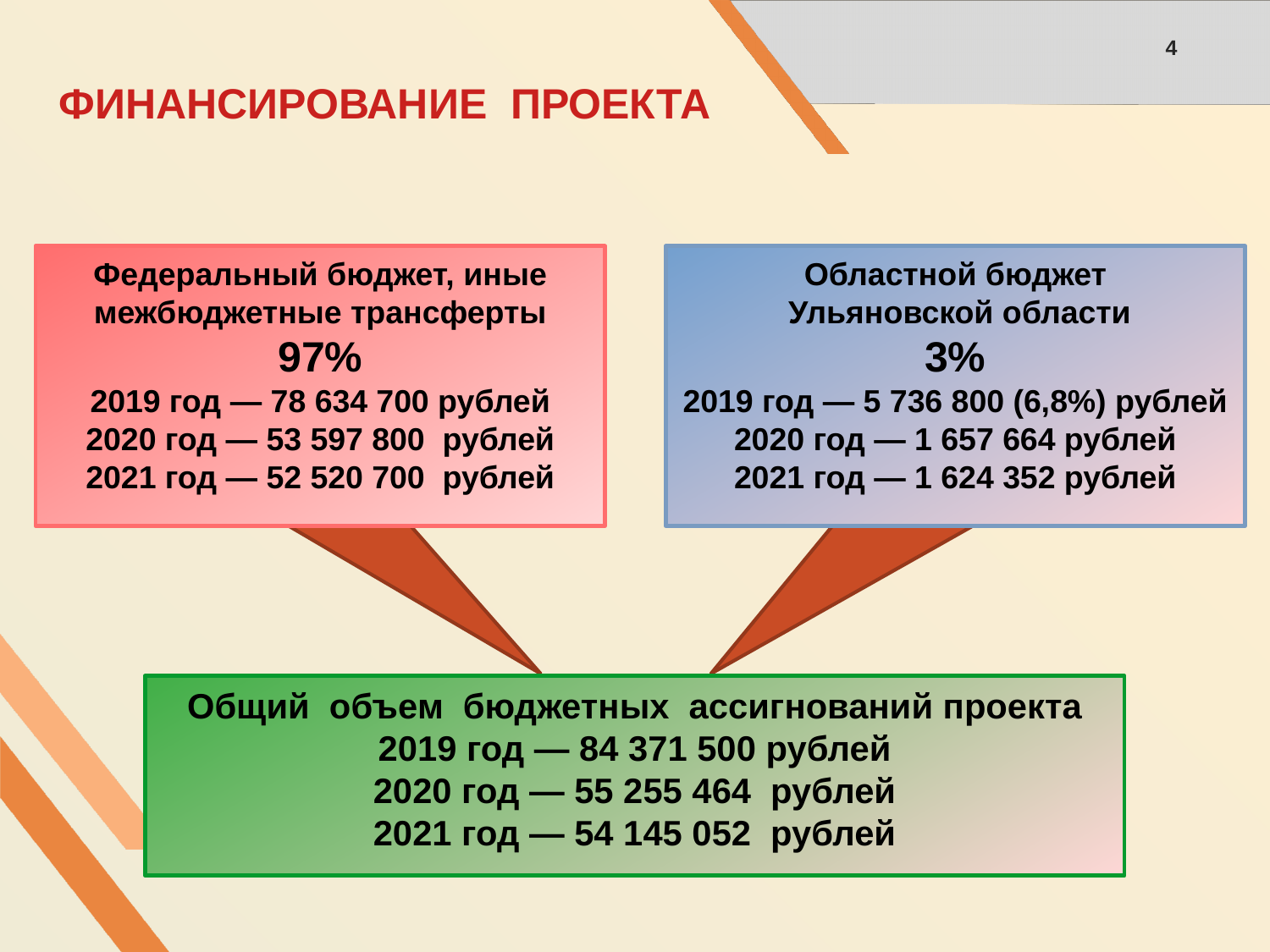

4
ФИНАНСИРОВАНИЕ  ПРОЕКТА
Федеральный бюджет, иные межбюджетные трансферты
97%
2019 год — 78 634 700 рублей
2020 год — 53 597 800  рублей
2021 год — 52 520 700  рублей
Областной бюджет
 Ульяновской области
3%
2019 год — 5 736 800 (6,8%) рублей
2020 год — 1 657 664 рублей
2021 год — 1 624 352 рублей

Общий  объем  бюджетных  ассигнований проекта
2019 год — 84 371 500 рублей
2020 год — 55 255 464  рублей
2021 год — 54 145 052  рублей